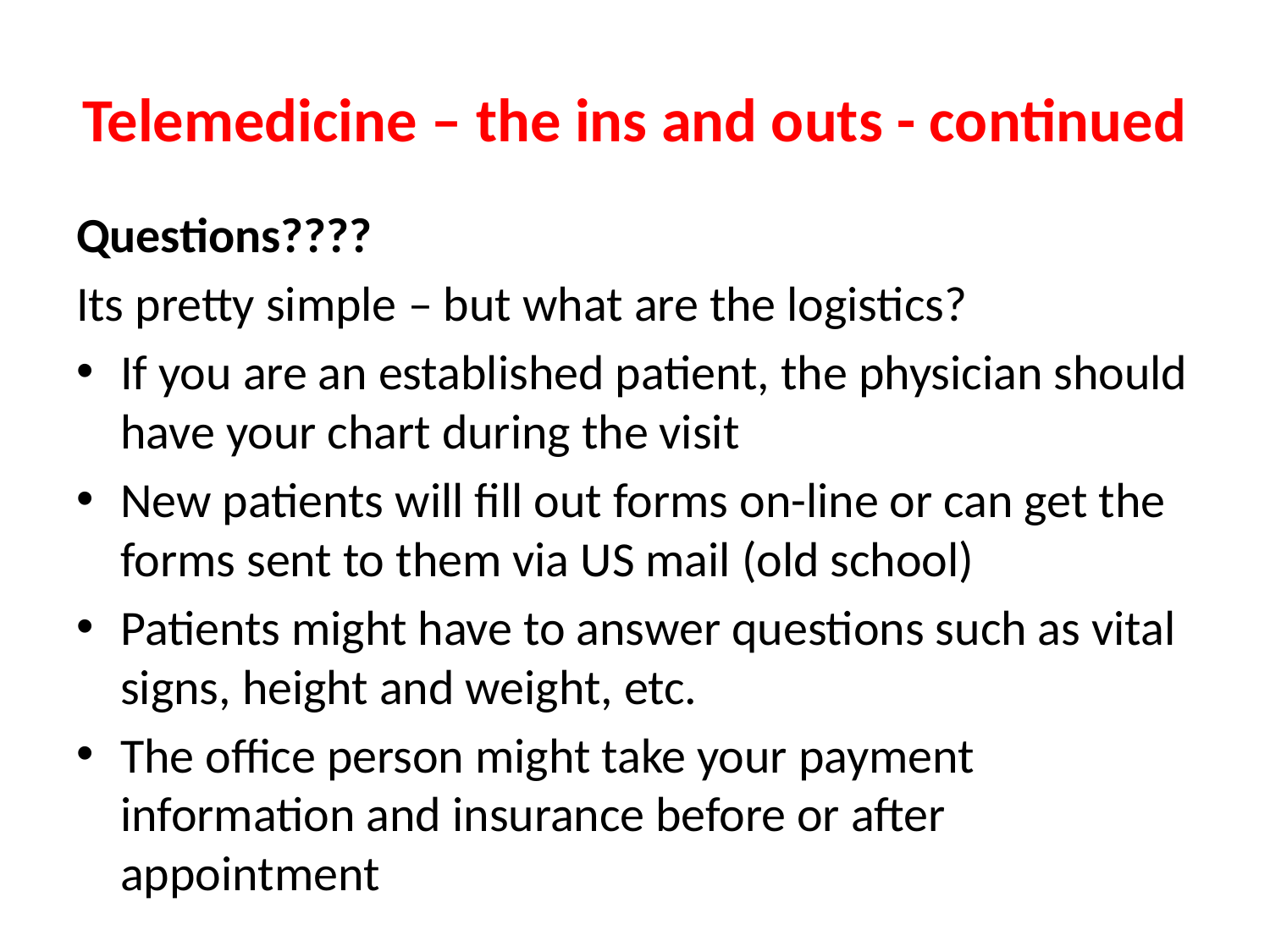

# Telemedicine – the ins and outs - continued
Questions????
Its pretty simple – but what are the logistics?
If you are an established patient, the physician should have your chart during the visit
New patients will fill out forms on-line or can get the forms sent to them via US mail (old school)
Patients might have to answer questions such as vital signs, height and weight, etc.
The office person might take your payment information and insurance before or after appointment